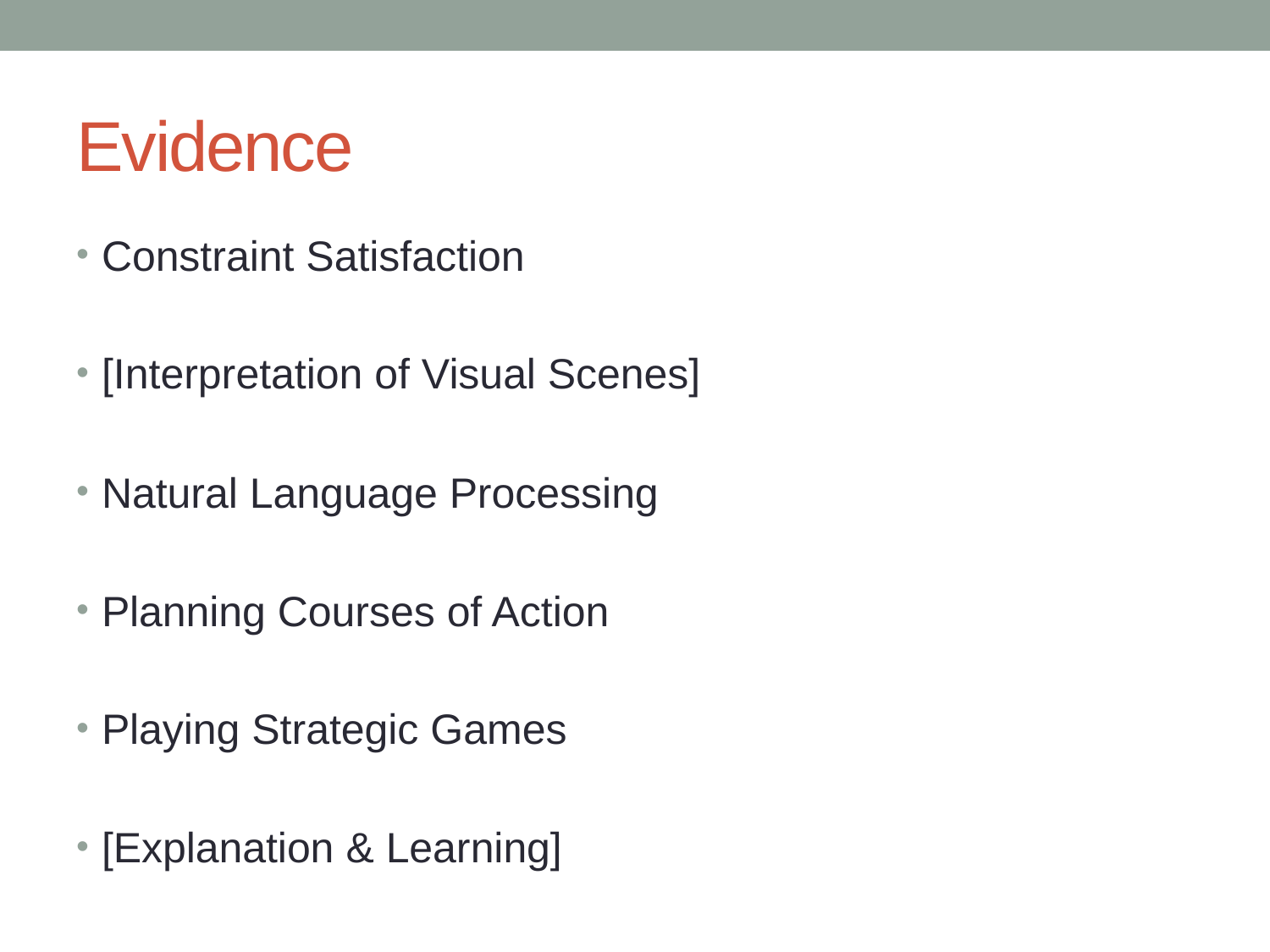

# Evidence
Constraint Satisfaction

[Interpretation of Visual Scenes]

Natural Language Processing

Planning Courses of Action

Playing Strategic Games

[Explanation & Learning]